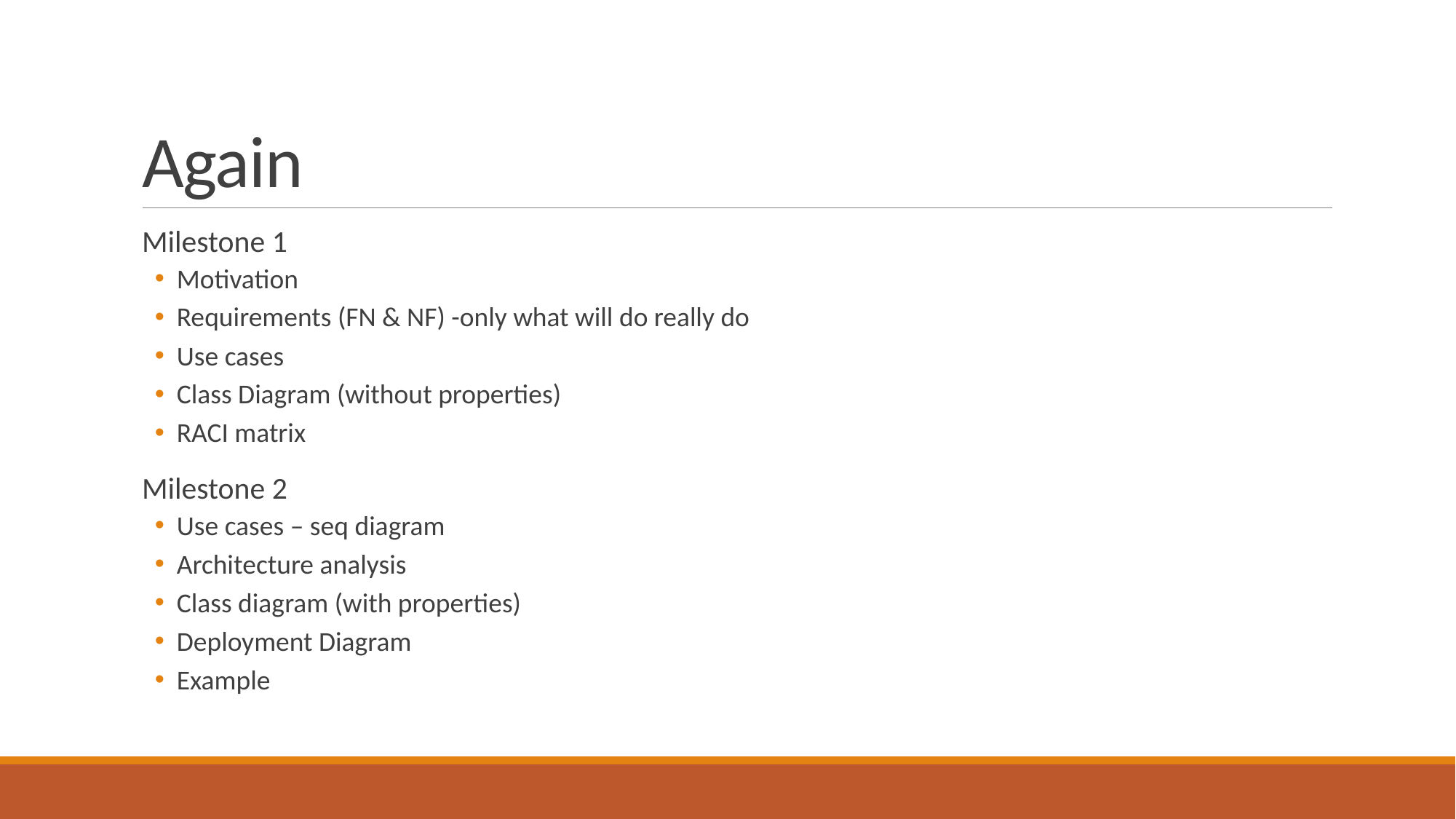

# Again
Milestone 1
Motivation
Requirements (FN & NF) -only what will do really do
Use cases
Class Diagram (without properties)
RACI matrix
Milestone 2
Use cases – seq diagram
Architecture analysis
Class diagram (with properties)
Deployment Diagram
Example